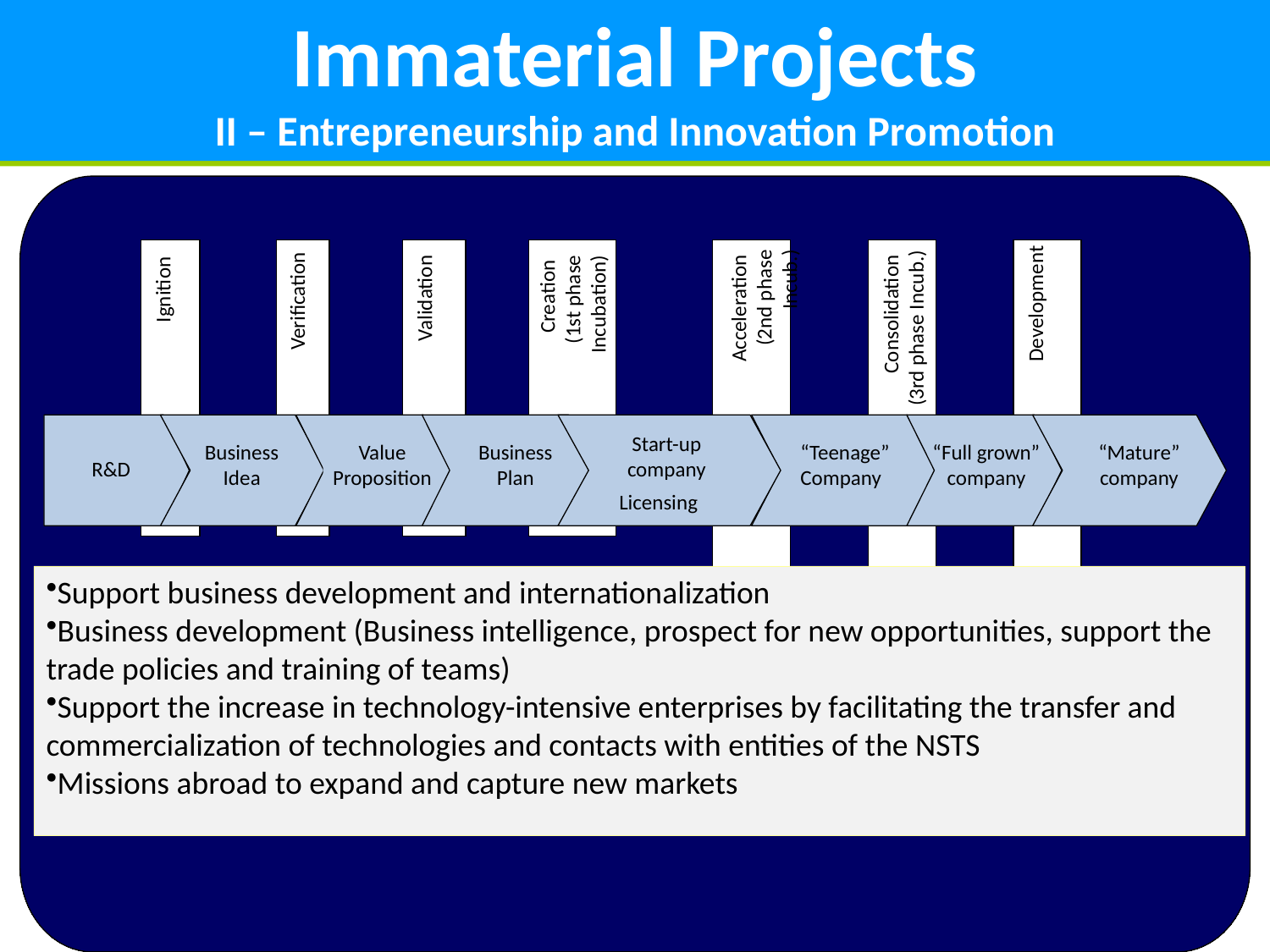

Immaterial Projects
II – Entrepreneurship and Innovation Promotion

Executivo

Ignition
Validation
Verification
Creation
(1st phase Incubation)
Acceleration
(2nd phase Incub.)
Consolidation
(3rd phase Incub.)
Development
Desenvolvimento

Empresa
Start-up company
Value Proposition
Ideia de
Business Idea
Proposta
Plano de
Business Plan
Empresa
“Teenage” Company
“Full grown”
company
Empresa
Empresa
“Mature” company
I&D
R&D
Rec
é
m
-
Nascida
Neg
ó
cio
de Valor
Neg
ó
cio
Adolescente
Adulta
Amadurecida
Licenciamento
Licensing
Support business development and internationalization
Business development (Business intelligence, prospect for new opportunities, support the trade policies and training of teams)
Support the increase in technology-intensive enterprises by facilitating the transfer and commercialization of technologies and contacts with entities of the NSTS
Missions abroad to expand and capture new markets